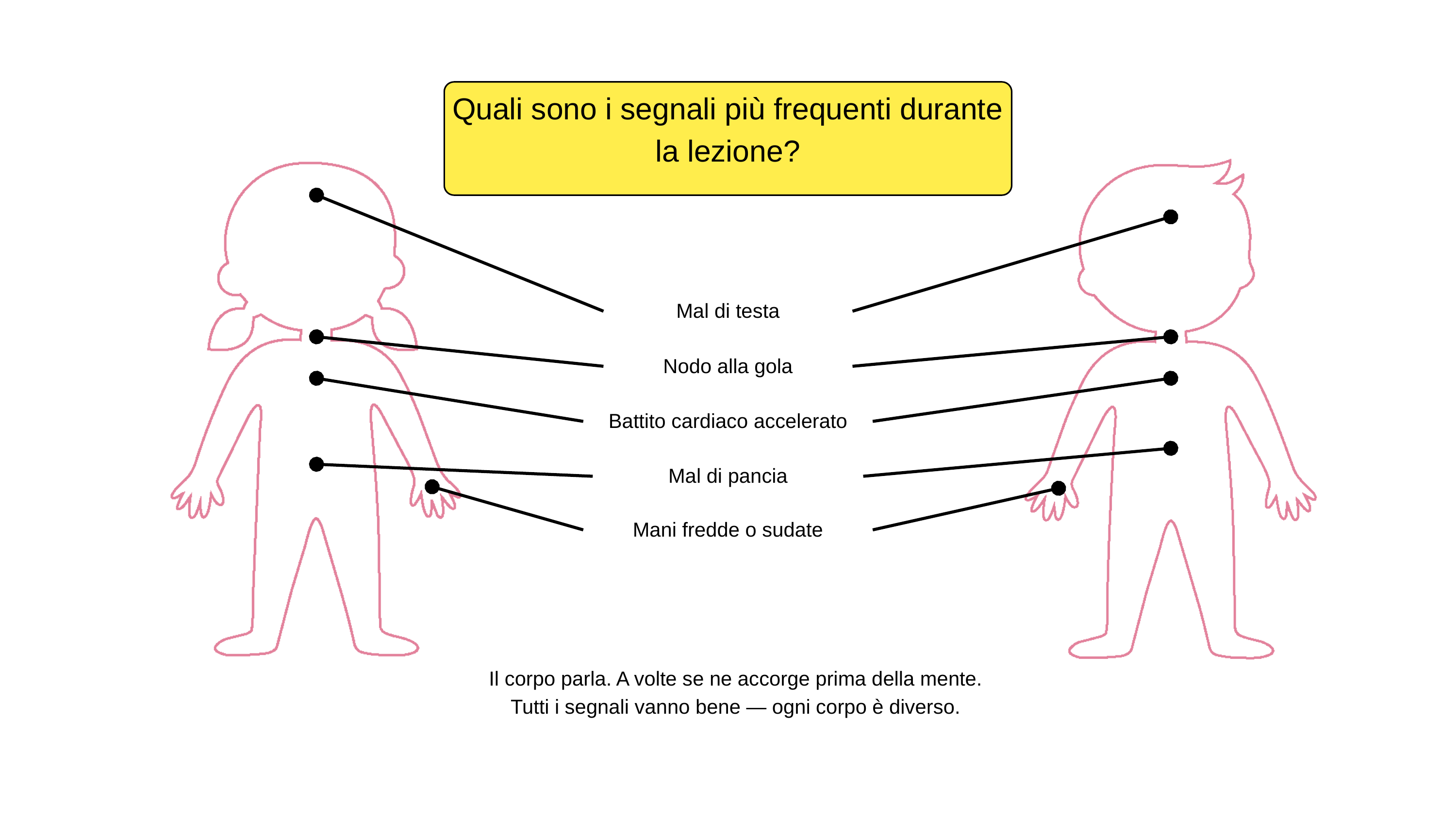

Quali sono i segnali più frequenti durante la lezione?

Mal di testa

Nodo alla gola

Battito cardiaco accelerato

Mal di pancia

Mani fredde o sudate
Il corpo parla. A volte se ne accorge prima della mente.
Tutti i segnali vanno bene — ogni corpo è diverso.